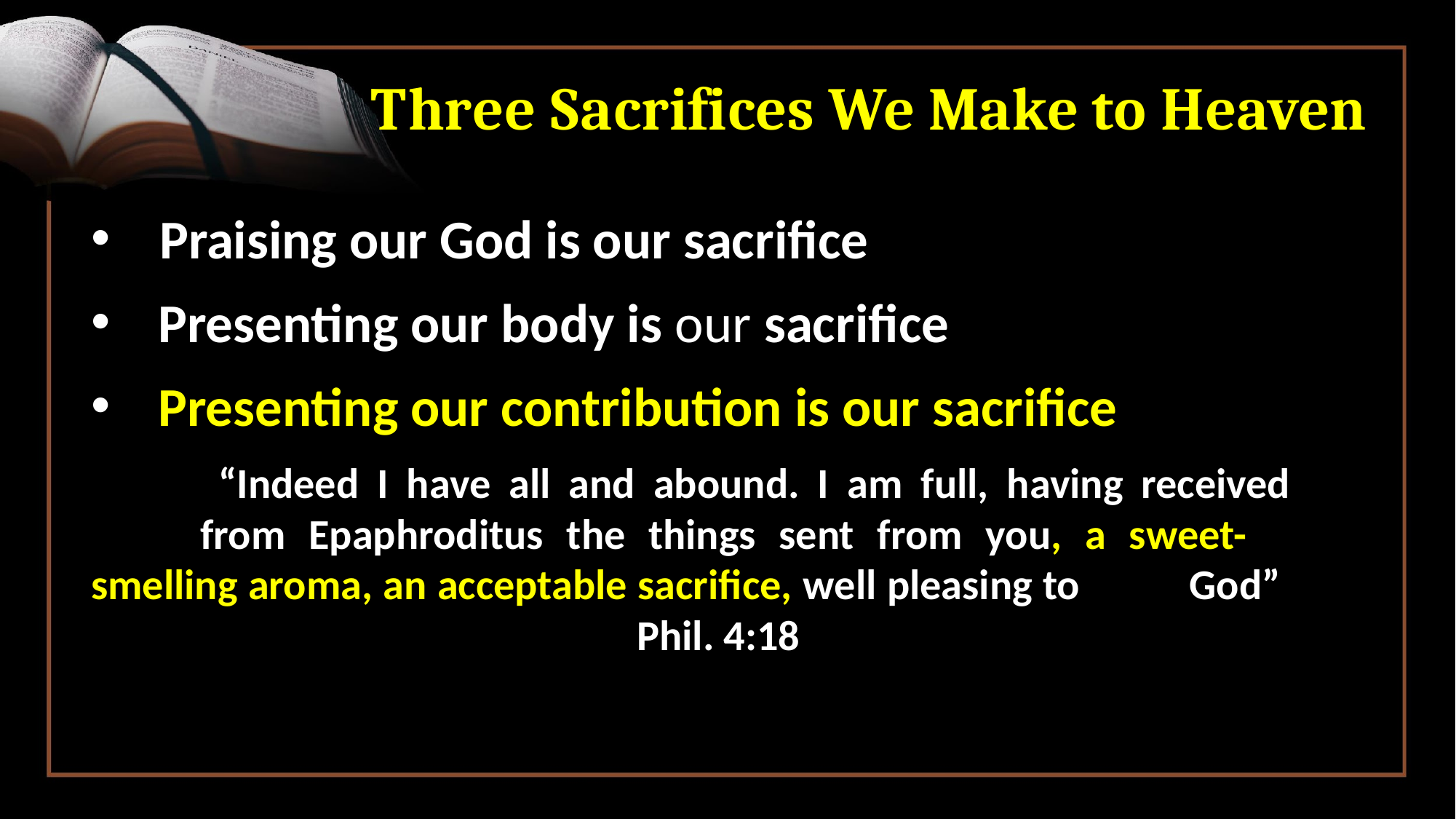

# Three Sacrifices We Make to Heaven
Praising our God is our sacrifice
 Presenting our body is our sacrifice
 Presenting our contribution is our sacrifice
	 “Indeed I have all and abound. I am full, having received 	from Epaphroditus the things sent from you, a sweet-	smelling aroma, an acceptable sacrifice, well pleasing to 	God”   					Phil. 4:18